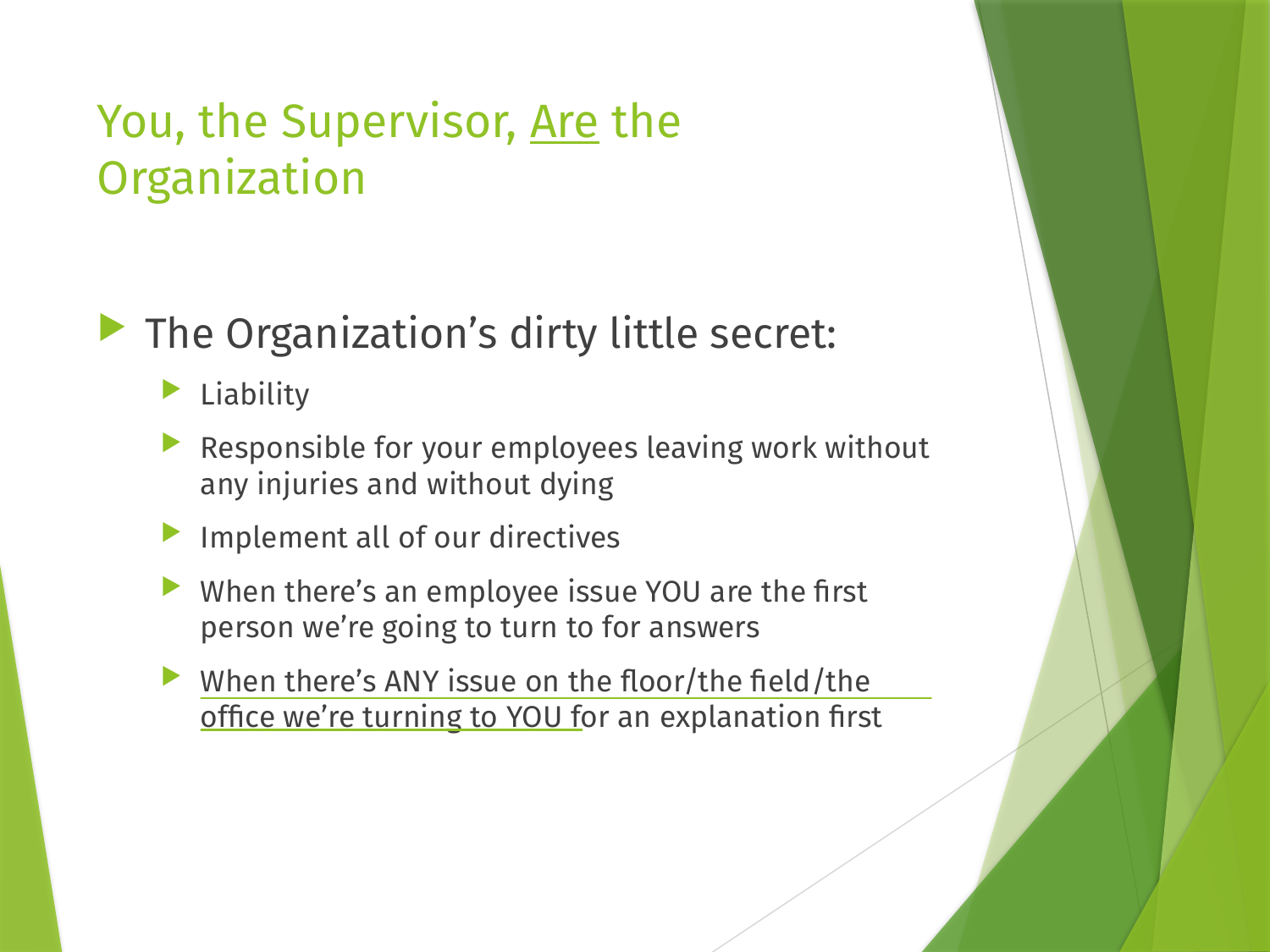

# You, the Supervisor, Are the Organization
The Organization’s dirty little secret:
Liability
Responsible for your employees leaving work without any injuries and without dying
Implement all of our directives
When there’s an employee issue YOU are the first person we’re going to turn to for answers
When there’s ANY issue on the floor/the field/the office we’re turning to YOU for an explanation first